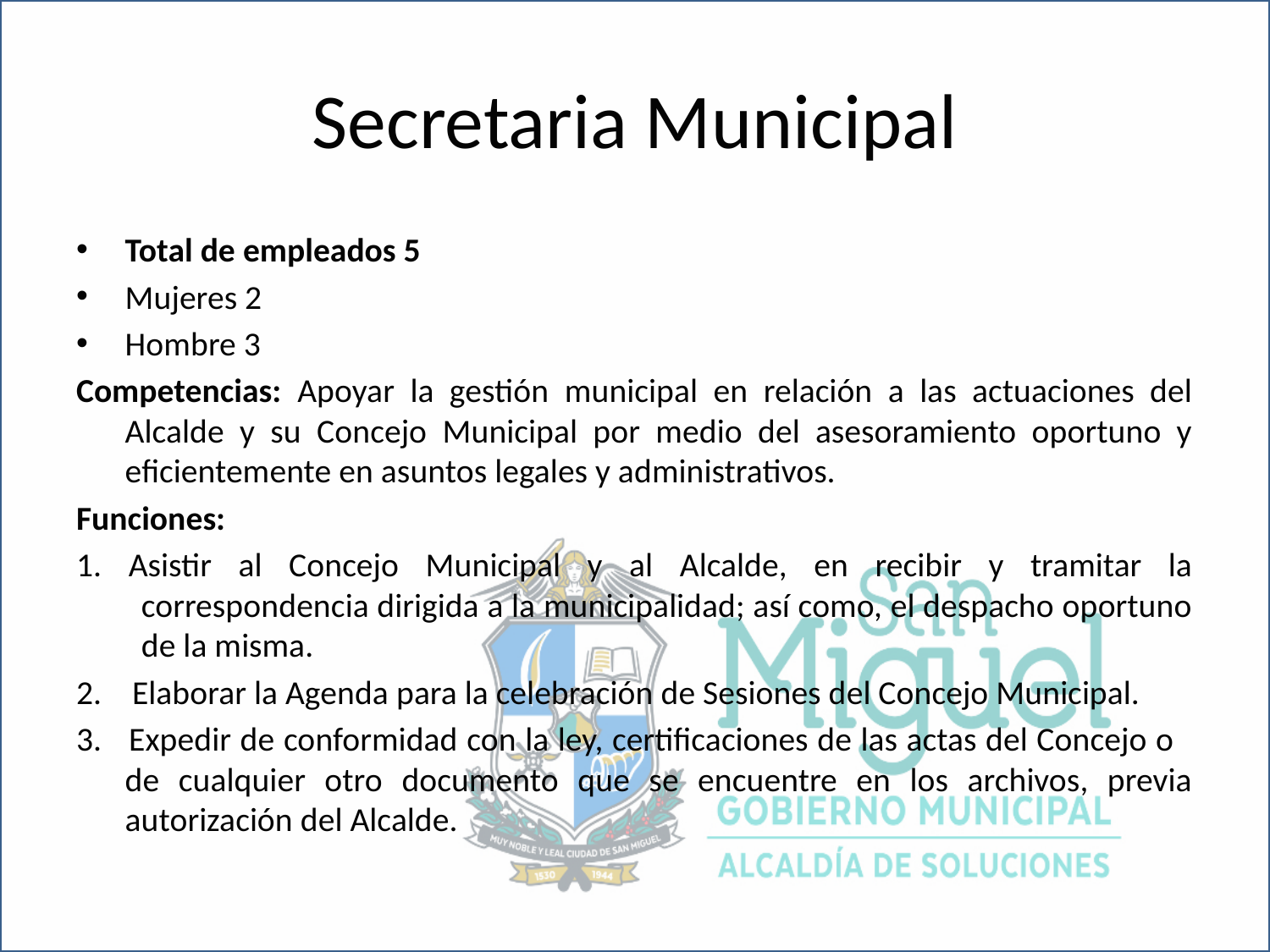

# Secretaria Municipal
Total de empleados 5
Mujeres 2
Hombre 3
Competencias: Apoyar la gestión municipal en relación a las actuaciones del Alcalde y su Concejo Municipal por medio del asesoramiento oportuno y eficientemente en asuntos legales y administrativos.
Funciones:
1. Asistir al Concejo Municipal y al Alcalde, en recibir y tramitar la correspondencia dirigida a la municipalidad; así como, el despacho oportuno de la misma.
2.    Elaborar la Agenda para la celebración de Sesiones del Concejo Municipal.
3.   Expedir de conformidad con la ley, certificaciones de las actas del Concejo o   de cualquier otro documento que se encuentre en los archivos, previa autorización del Alcalde.